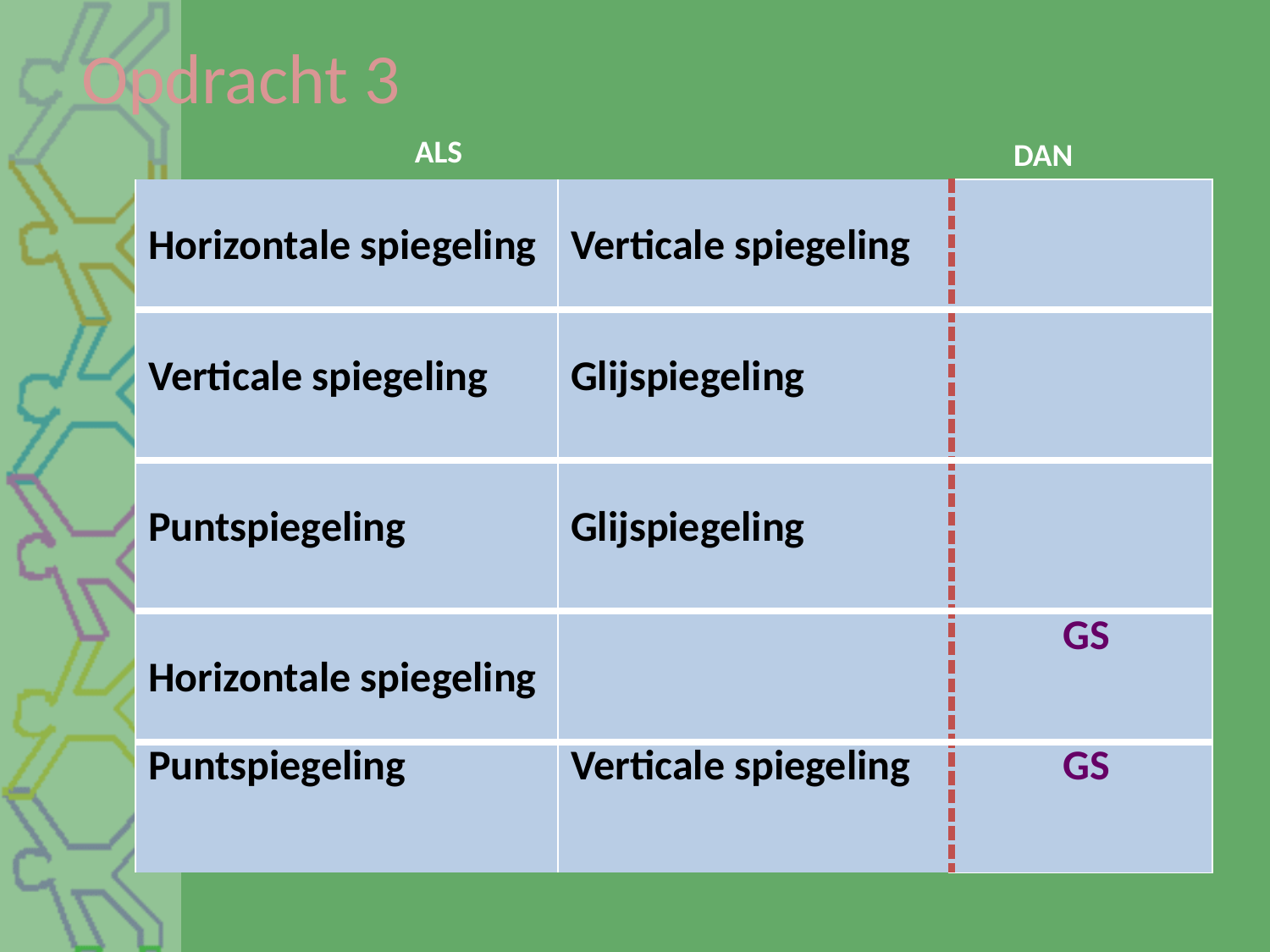

Opdracht 3
ALS
DAN
| Horizontale spiegeling | Verticale spiegeling |  |
| --- | --- | --- |
| Verticale spiegeling | Glijspiegeling |  |
| Puntspiegeling | Glijspiegeling |  |
| Horizontale spiegeling |  | GS |
| Puntspiegeling | Verticale spiegeling | GS |